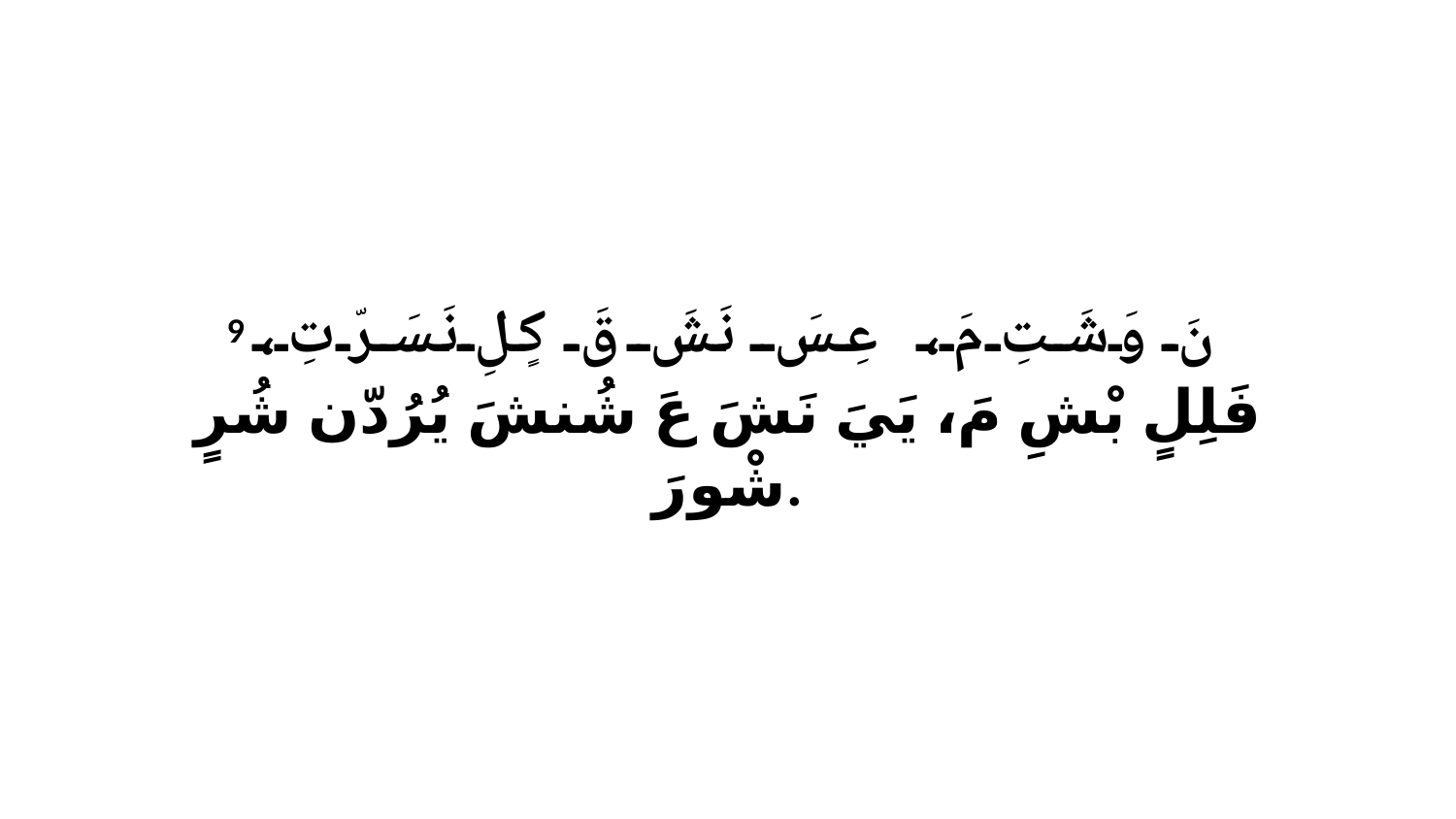

9 نَ وَشَتِ مَ، عِسَ نَشَ قَ كٍلِ نَسَرّتِ، فَلِلٍ بْشِ مَ، يَيَ نَشَ عَ شُنشَ يُرُدّن شُرٍ شْورَ.